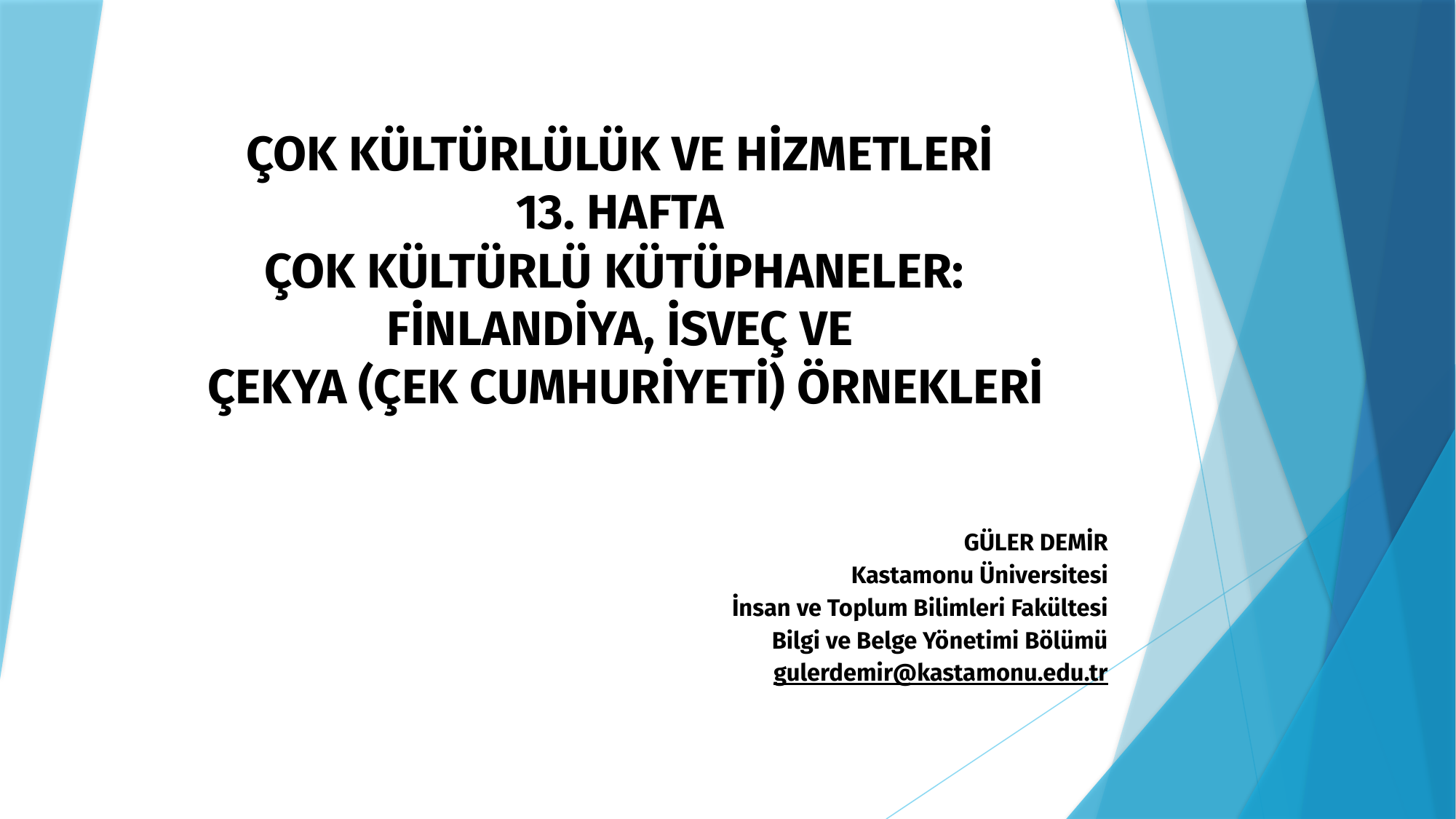

# ÇOK KÜLTÜRLÜLÜK VE HİZMETLERİ 13. HAFTA ÇOK KÜLTÜRLÜ KÜTÜPHANELER: FİNLANDİYA, İSVEÇ VE ÇEKYA (ÇEK CUMHURİYETİ) ÖRNEKLERİ
GÜLER DEMİR
Kastamonu Üniversitesi
İnsan ve Toplum Bilimleri Fakültesi
Bilgi ve Belge Yönetimi Bölümü
gulerdemir@kastamonu.edu.tr